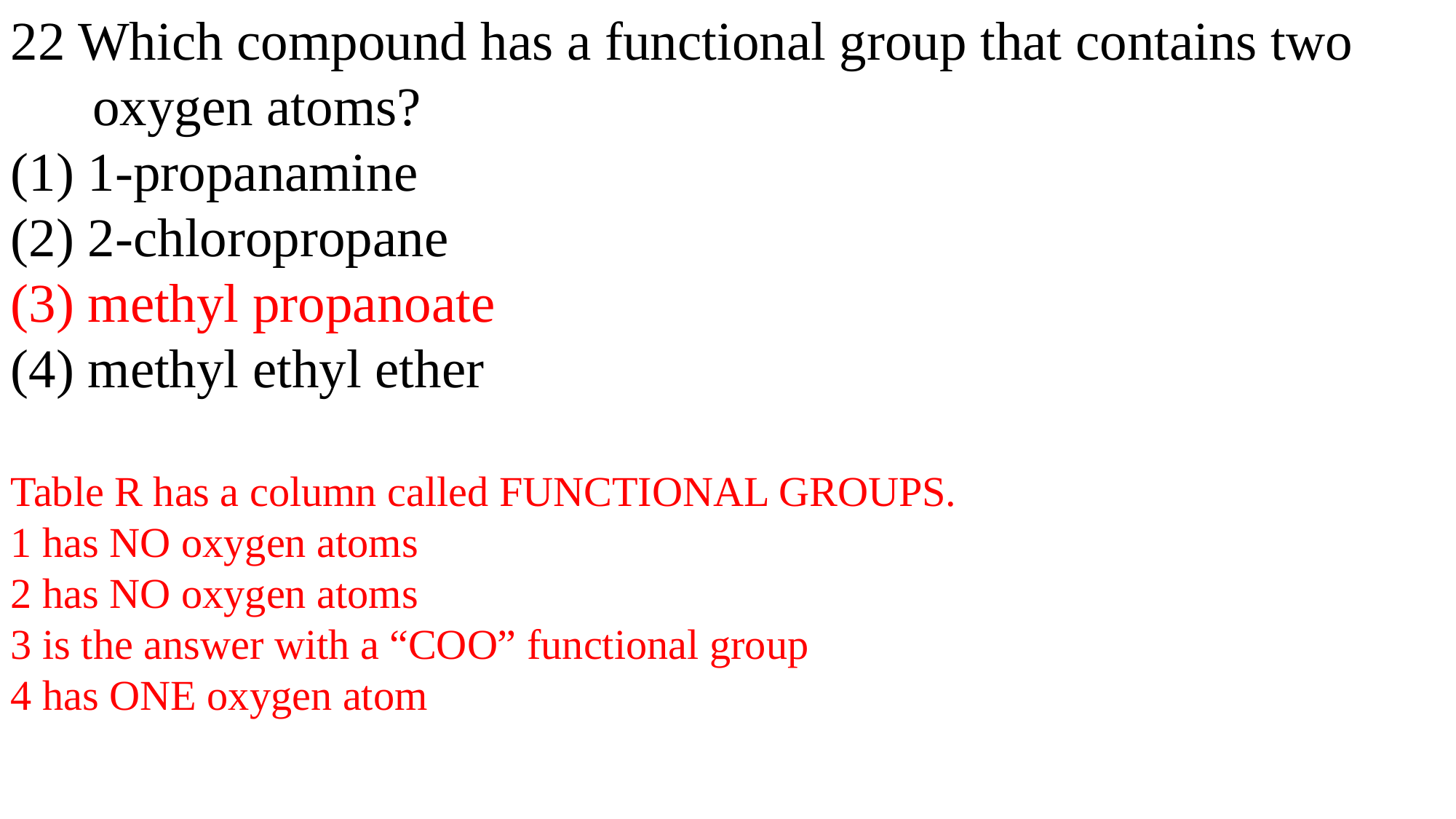

22 Which compound has a functional group that contains two
      oxygen atoms?
(1) 1-propanamine
(2) 2-chloropropane
(3) methyl propanoate
(4) methyl ethyl ether
Table R has a column called FUNCTIONAL GROUPS.
1 has NO oxygen atoms
2 has NO oxygen atoms
3 is the answer with a “COO” functional group
4 has ONE oxygen atom